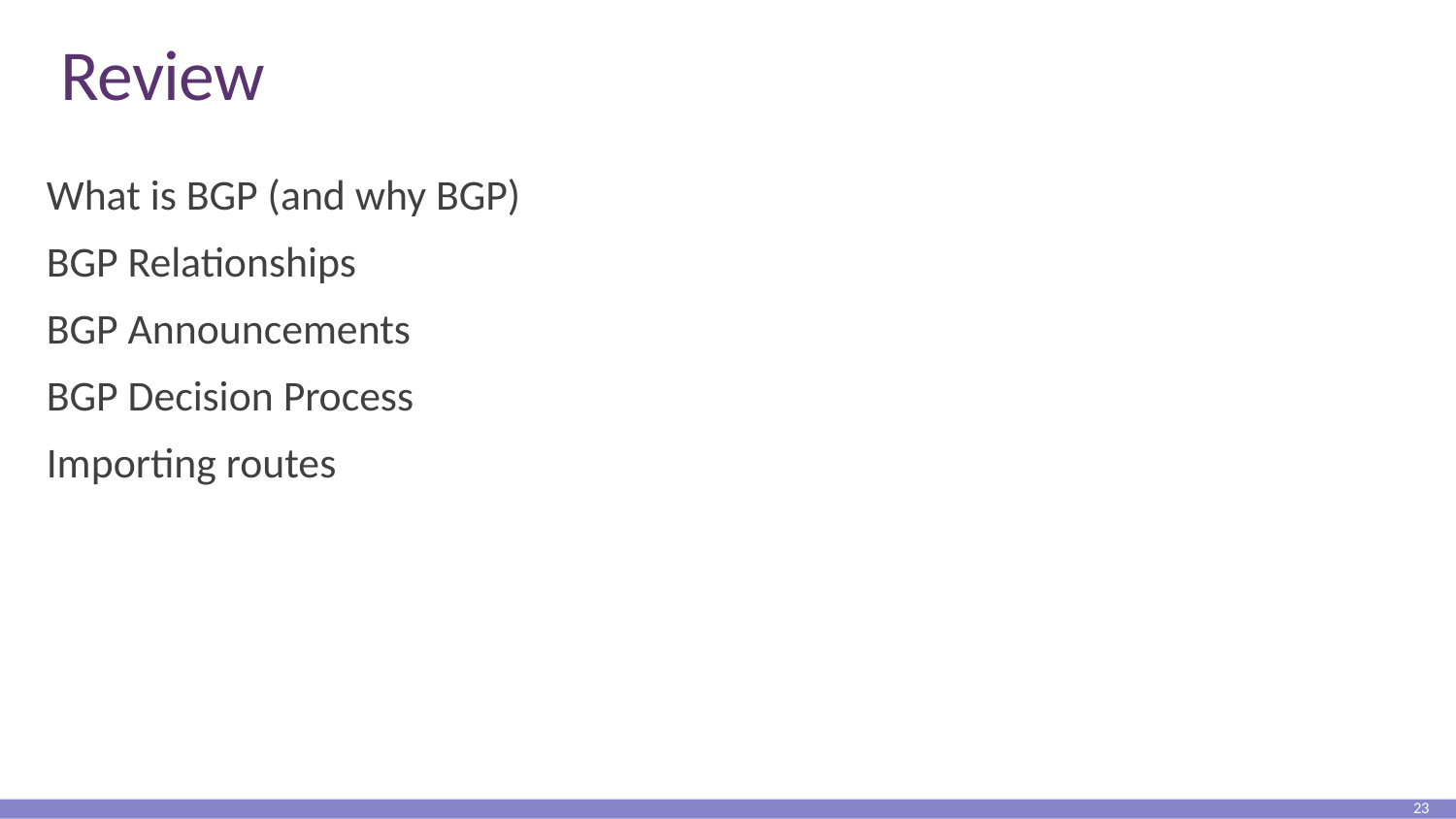

# Review
What is BGP (and why BGP)
BGP Relationships
BGP Announcements
BGP Decision Process
Importing routes
23